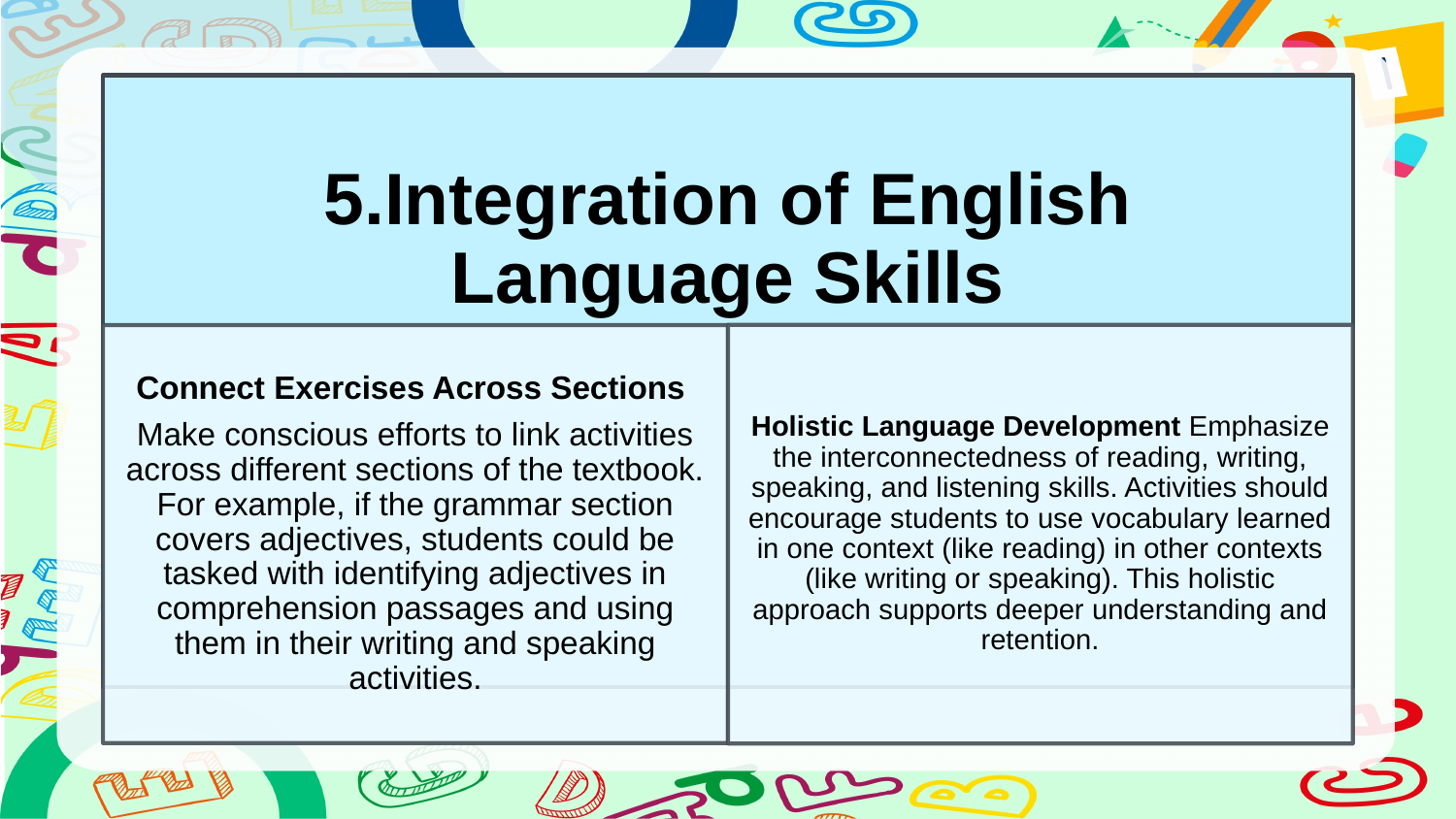

5.Integration of English Language Skills
Connect Exercises Across Sections
Make conscious efforts to link activities across different sections of the textbook. For example, if the grammar section covers adjectives, students could be tasked with identifying adjectives in comprehension passages and using them in their writing and speaking activities.
Holistic Language Development Emphasize the interconnectedness of reading, writing, speaking, and listening skills. Activities should encourage students to use vocabulary learned in one context (like reading) in other contexts (like writing or speaking). This holistic approach supports deeper understanding and retention.